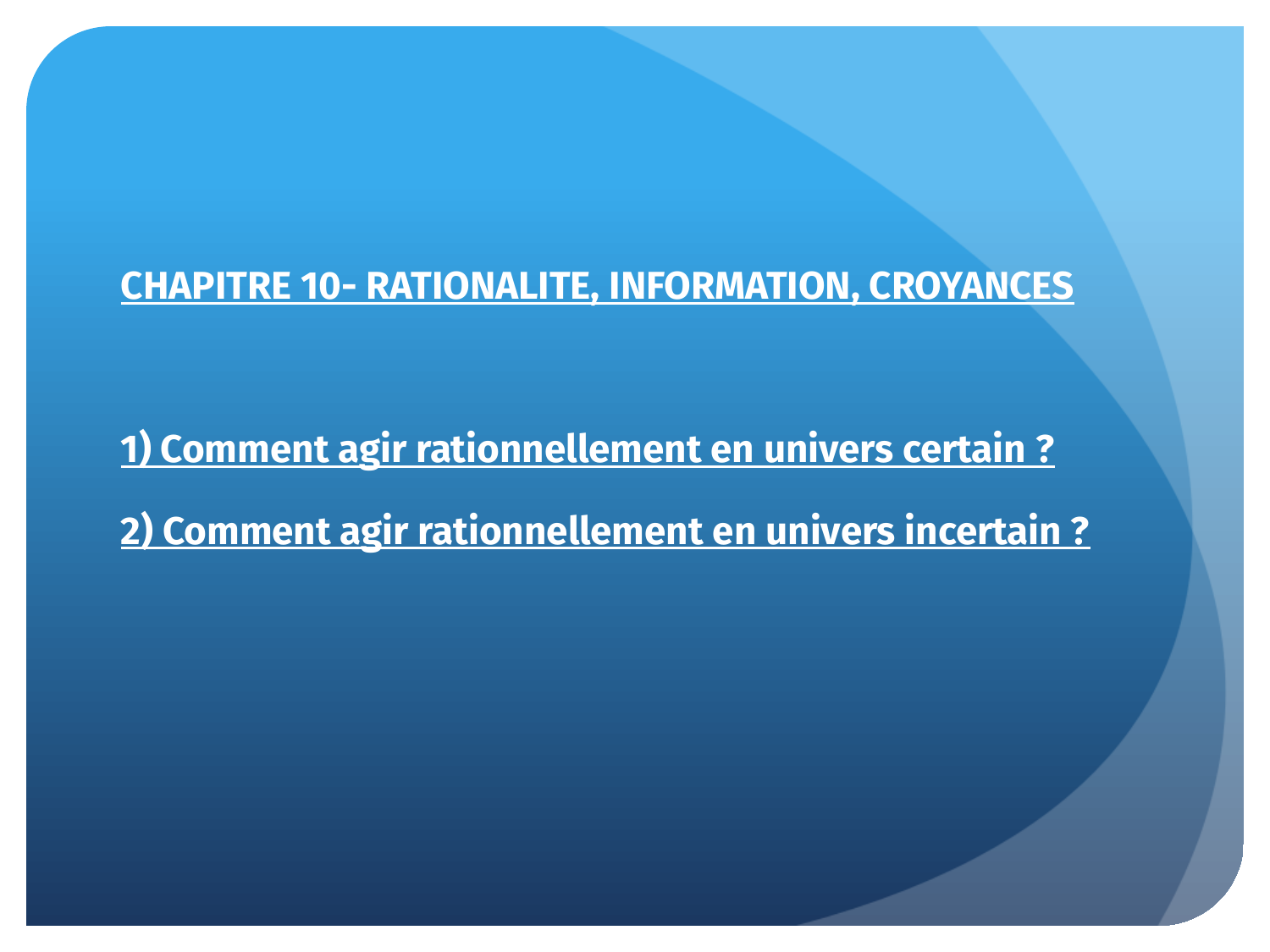

#
CHAPITRE 10- RATIONALITE, INFORMATION, CROYANCES

1) Comment agir rationnellement en univers certain ?
2) Comment agir rationnellement en univers incertain ?